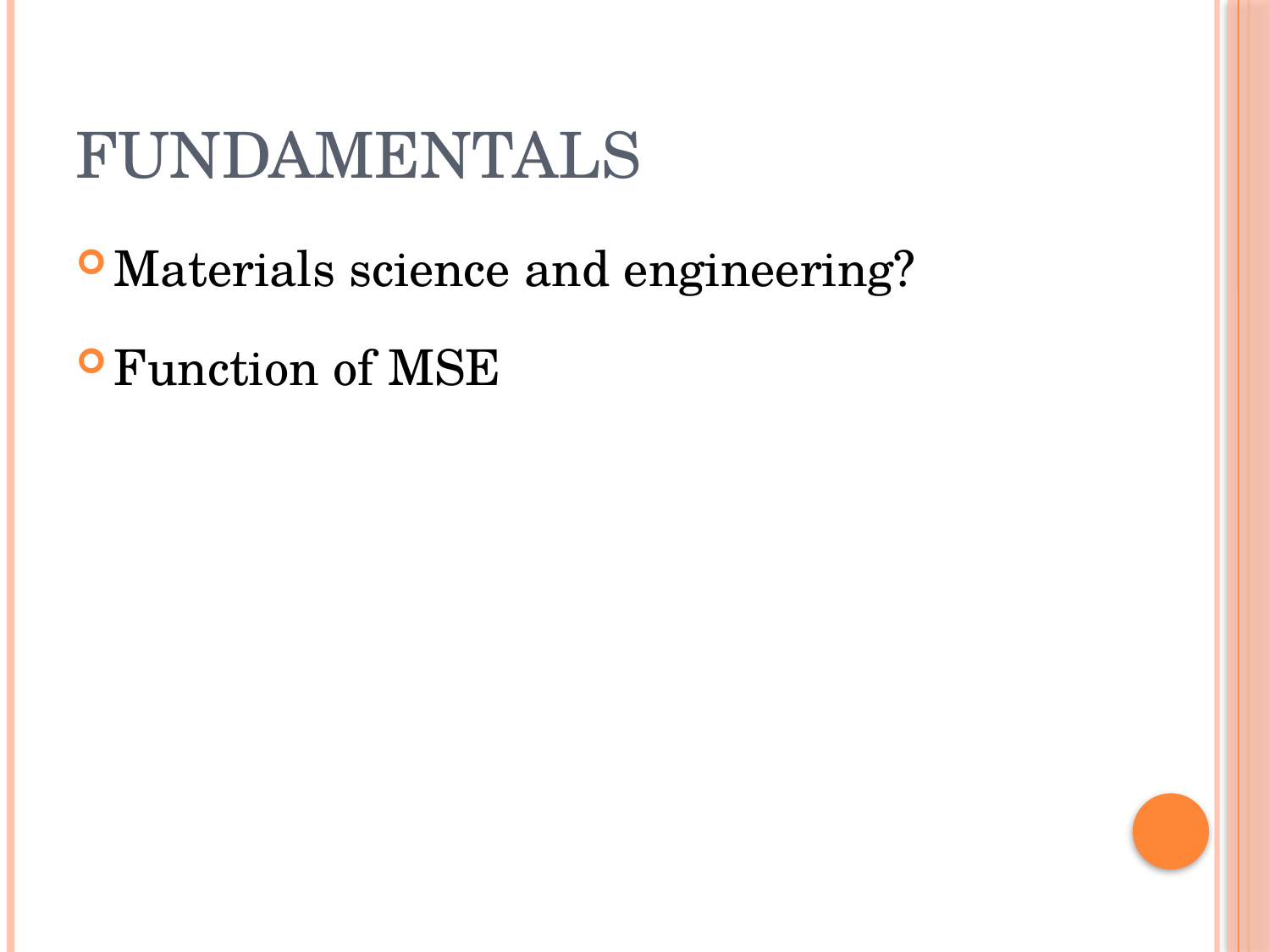

# Fundamentals
Materials science and engineering?
Function of MSE